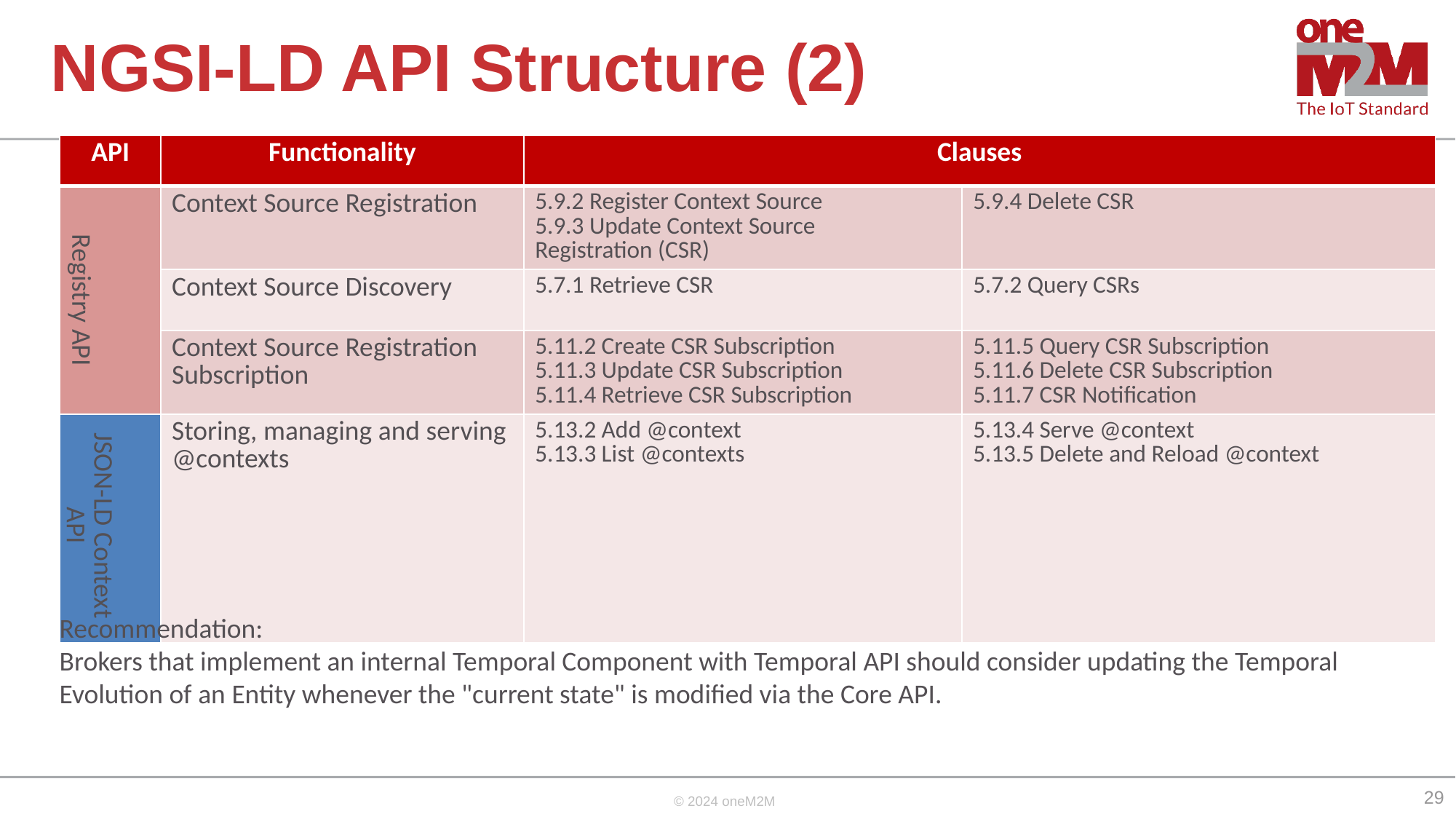

# NGSI-LD API Structure (2)
| API | Functionality | Clauses |  |
| --- | --- | --- | --- |
| Registry API | Context Source Registration | 5.9.2 Register Context Source 5.9.3 Update Context Source Registration (CSR) | 5.9.4 Delete CSR |
|  | Context Source Discovery | 5.7.1 Retrieve CSR | 5.7.2 Query CSRs |
|  | Context Source Registration Subscription | 5.11.2 Create CSR Subscription 5.11.3 Update CSR Subscription 5.11.4 Retrieve CSR Subscription | 5.11.5 Query CSR Subscription 5.11.6 Delete CSR Subscription 5.11.7 CSR Notification |
| JSON-LD Context API | Storing, managing and serving @contexts | 5.13.2 Add @context 5.13.3 List @contexts | 5.13.4 Serve @context 5.13.5 Delete and Reload @context |
Recommendation:
Brokers that implement an internal Temporal Component with Temporal API should consider updating the Temporal Evolution of an Entity whenever the "current state" is modified via the Core API.
29